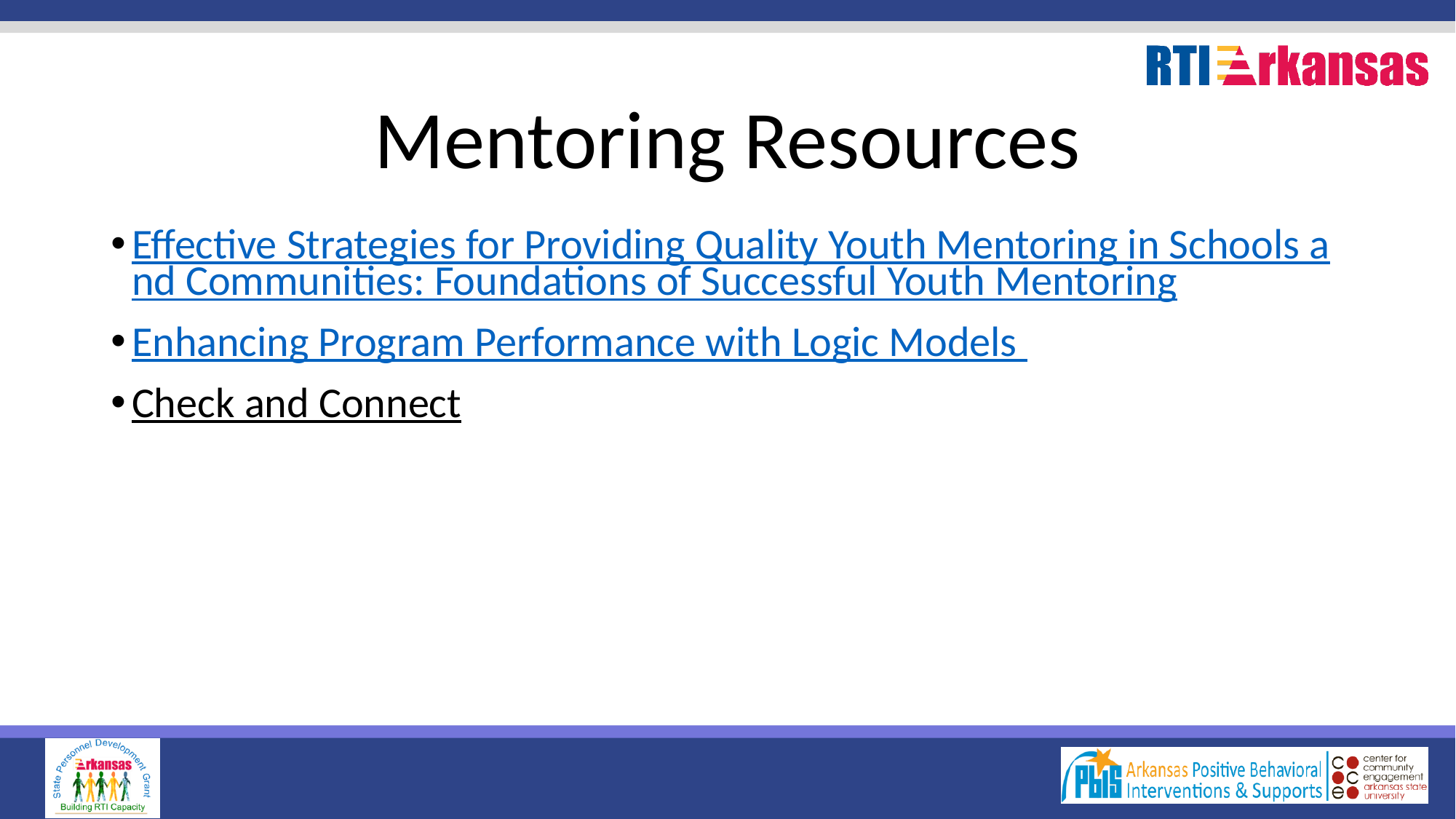

# Mentoring Resources
Effective Strategies for Providing Quality Youth Mentoring in Schools and Communities: Foundations of Successful Youth Mentoring
Enhancing Program Performance with Logic Models
Check and Connect